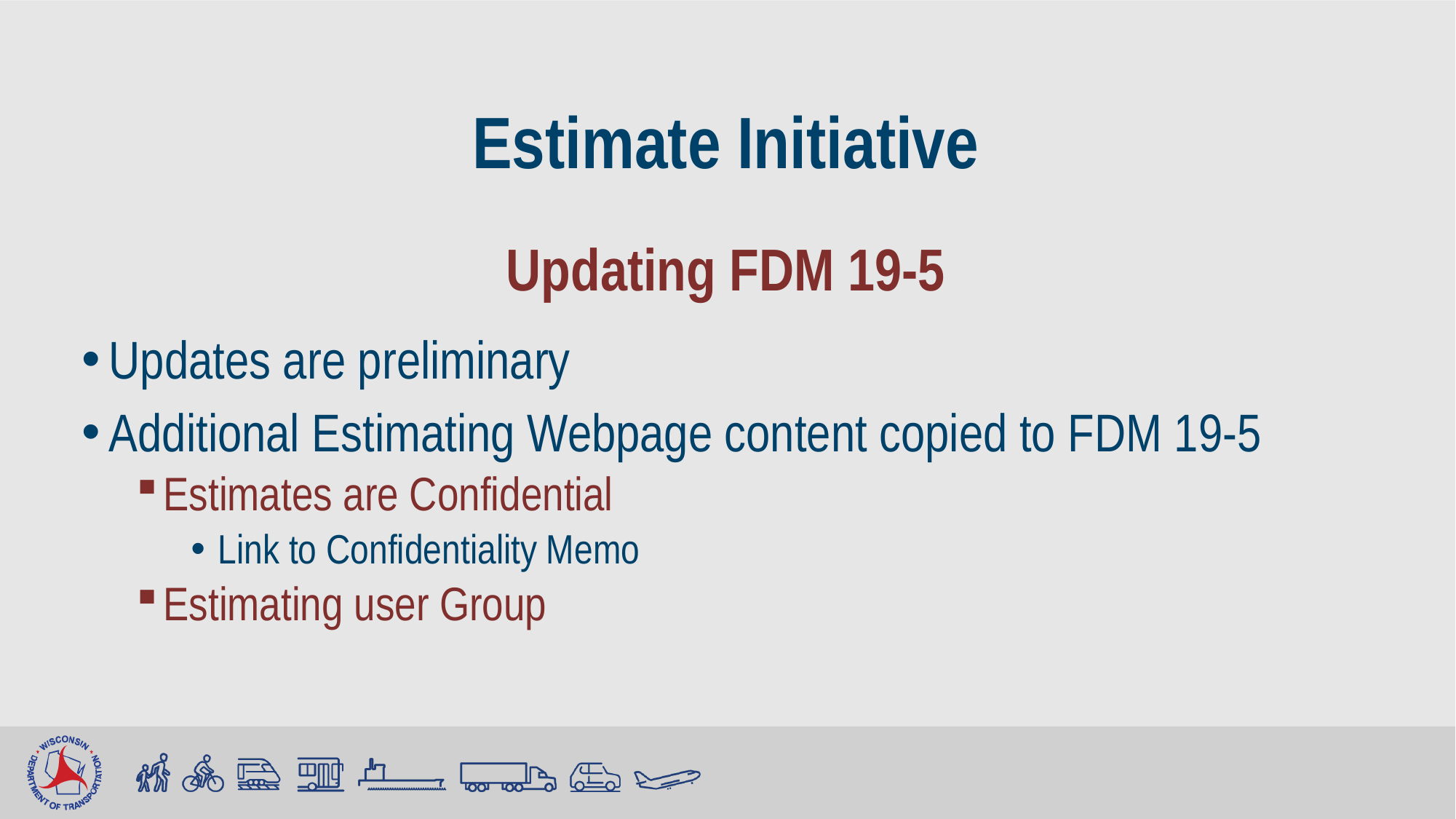

# Estimate Initiative
Updating FDM 19-5
Updates are preliminary
Additional Estimating Webpage content copied to FDM 19-5
Estimates are Confidential
Link to Confidentiality Memo
Estimating user Group